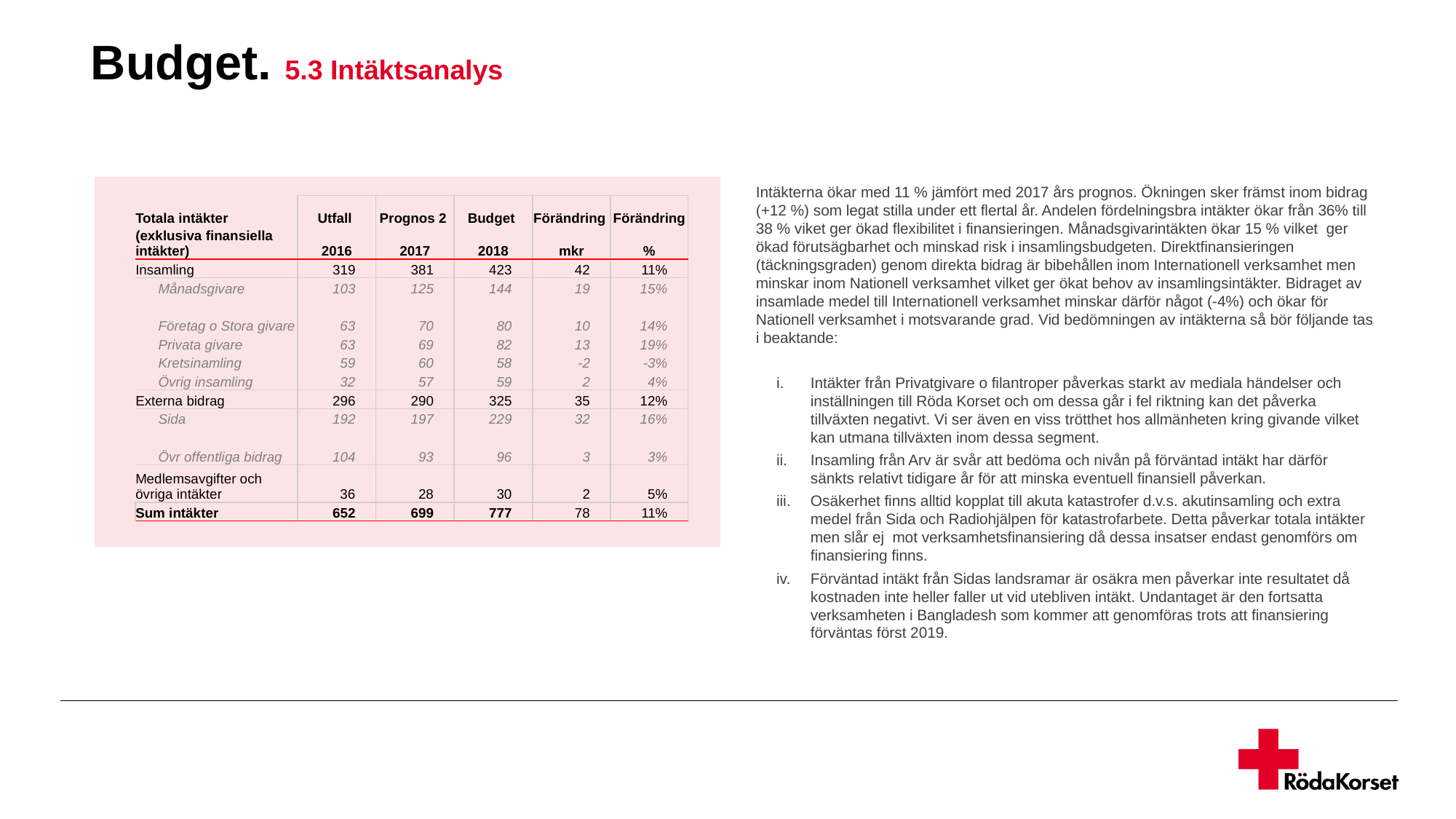

Budget. 5.3 Intäktsanalys

Intäkterna ökar med 11 % jämfört med 2017 års prognos. Ökningen sker främst inom bidrag (+12 %) som legat stilla under ett flertal år. Andelen fördelningsbra intäkter ökar från 36% till 38 % viket ger ökad flexibilitet i finansieringen. Månadsgivarintäkten ökar 15 % vilket  ger ökad förutsägbarhet och minskad risk i insamlingsbudgeten. Direktfinansieringen (täckningsgraden) genom direkta bidrag är bibehållen inom Internationell verksamhet men minskar inom Nationell verksamhet vilket ger ökat behov av insamlingsintäkter. Bidraget av insamlade medel till Internationell verksamhet minskar därför något (-4%) och ökar för Nationell verksamhet i motsvarande grad. Vid bedömningen av intäkterna så bör följande tas i beaktande:

Intäkter från Privatgivare o filantroper påverkas starkt av mediala händelser och inställningen till Röda Korset och om dessa går i fel riktning kan det påverka tillväxten negativt. Vi ser även en viss trötthet hos allmänheten kring givande vilket kan utmana tillväxten inom dessa segment.
Insamling från Arv är svår att bedöma och nivån på förväntad intäkt har därför sänkts relativt tidigare år för att minska eventuell finansiell påverkan.
Osäkerhet finns alltid kopplat till akuta katastrofer d.v.s. akutinsamling och extra medel från Sida och Radiohjälpen för katastrofarbete. Detta påverkar totala intäkter men slår ej  mot verksamhetsfinansiering då dessa insatser endast genomförs om finansiering finns.
Förväntad intäkt från Sidas landsramar är osäkra men påverkar inte resultatet då kostnaden inte heller faller ut vid utebliven intäkt. Undantaget är den fortsatta verksamheten i Bangladesh som kommer att genomföras trots att finansiering förväntas först 2019.

| Totala intäkter | Utfall | Prognos 2 | Budget | Förändring | Förändring |
| --- | --- | --- | --- | --- | --- |
| (exklusiva finansiella intäkter) | 2016 | 2017 | 2018 | mkr | % |
| Insamling | 319 | 381 | 423 | 42 | 11% |
| Månadsgivare | 103 | 125 | 144 | 19 | 15% |
| Företag o Stora givare | 63 | 70 | 80 | 10 | 14% |
| Privata givare | 63 | 69 | 82 | 13 | 19% |
| Kretsinamling | 59 | 60 | 58 | -2 | -3% |
| Övrig insamling | 32 | 57 | 59 | 2 | 4% |
| Externa bidrag | 296 | 290 | 325 | 35 | 12% |
| Sida | 192 | 197 | 229 | 32 | 16% |
| Övr offentliga bidrag | 104 | 93 | 96 | 3 | 3% |
| Medlemsavgifter och övriga intäkter | 36 | 28 | 30 | 2 | 5% |
| Sum intäkter | 652 | 699 | 777 | 78 | 11% |